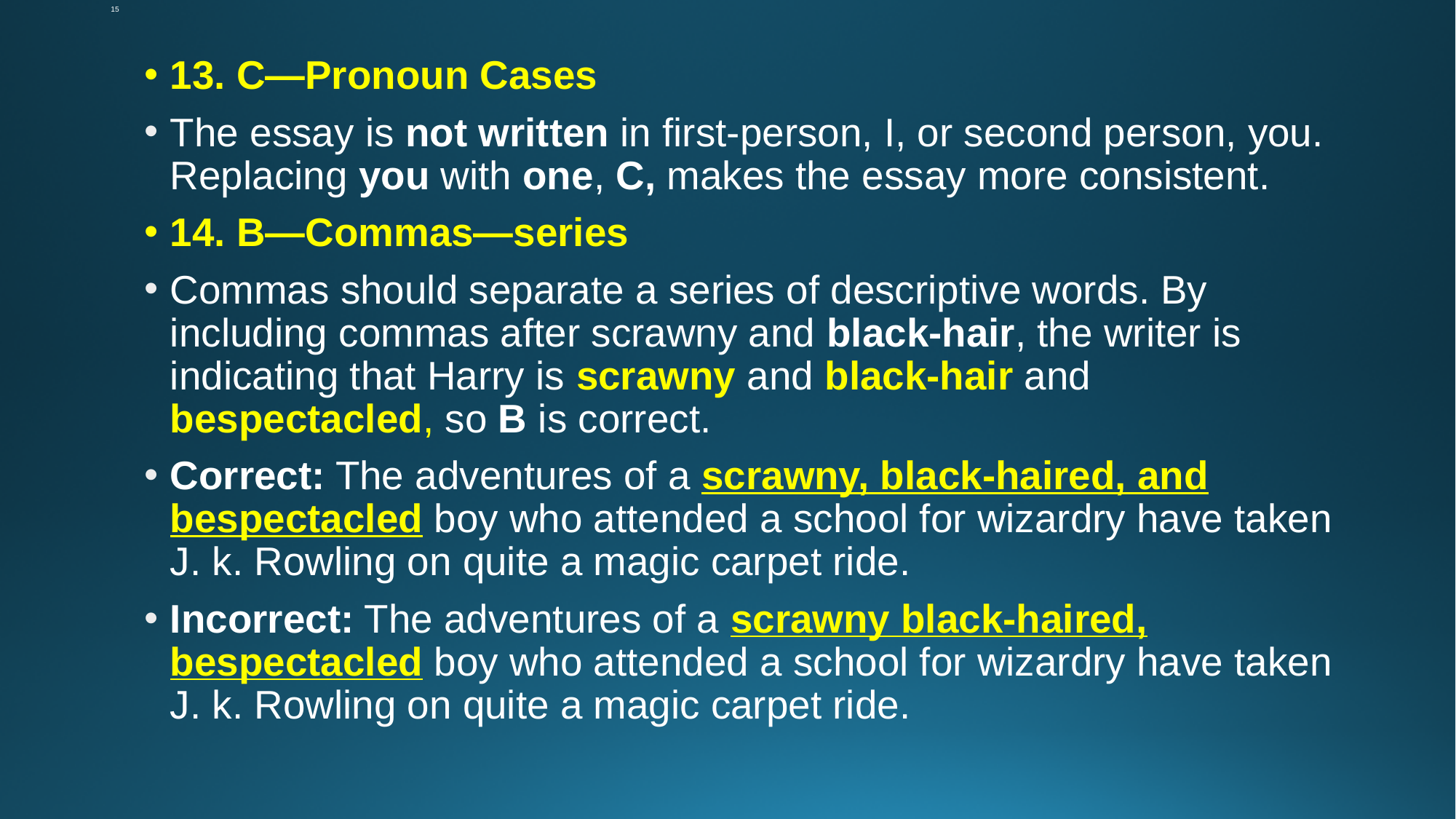

# 15
13. C—Pronoun Cases
The essay is not written in first-person, I, or second person, you. Replacing you with one, C, makes the essay more consistent.
14. B—Commas—series
Commas should separate a series of descriptive words. By including commas after scrawny and black-hair, the writer is indicating that Harry is scrawny and black-hair and bespectacled, so B is correct.
Correct: The adventures of a scrawny, black-haired, and bespectacled boy who attended a school for wizardry have taken J. k. Rowling on quite a magic carpet ride.
Incorrect: The adventures of a scrawny black-haired, bespectacled boy who attended a school for wizardry have taken J. k. Rowling on quite a magic carpet ride.